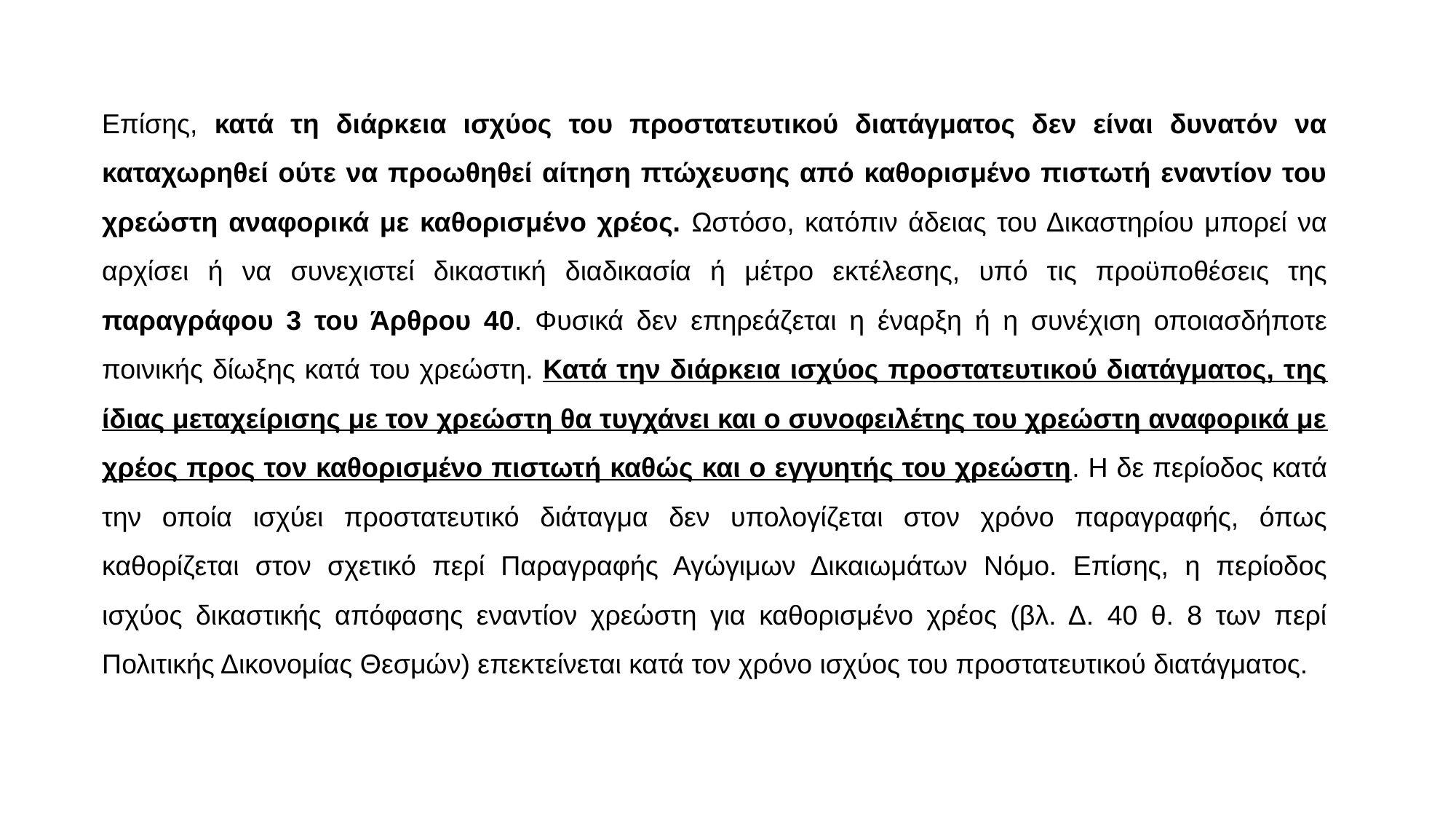

Επίσης, κατά τη διάρκεια ισχύος του προστατευτικού διατάγματος δεν είναι δυνατόν να καταχωρηθεί ούτε να προωθηθεί αίτηση πτώχευσης από καθορισμένο πιστωτή εναντίον του χρεώστη αναφορικά με καθορισμένο χρέος. Ωστόσο, κατόπιν άδειας του Δικαστηρίου μπορεί να αρχίσει ή να συνεχιστεί δικαστική διαδικασία ή μέτρο εκτέλεσης, υπό τις προϋποθέσεις της παραγράφου 3 του Άρθρου 40. Φυσικά δεν επηρεάζεται η έναρξη ή η συνέχιση οποιασδήποτε ποινικής δίωξης κατά του χρεώστη. Κατά την διάρκεια ισχύος προστατευτικού διατάγματος, της ίδιας μεταχείρισης με τον χρεώστη θα τυγχάνει και ο συνοφειλέτης του χρεώστη αναφορικά με χρέος προς τον καθορισμένο πιστωτή καθώς και ο εγγυητής του χρεώστη. Η δε περίοδος κατά την οποία ισχύει προστατευτικό διάταγμα δεν υπολογίζεται στον χρόνο παραγραφής, όπως καθορίζεται στον σχετικό περί Παραγραφής Αγώγιμων Δικαιωμάτων Νόμο. Επίσης, η περίοδος ισχύος δικαστικής απόφασης εναντίον χρεώστη για καθορισμένο χρέος (βλ. Δ. 40 θ. 8 των περί Πολιτικής Δικονομίας Θεσμών) επεκτείνεται κατά τον χρόνο ισχύος του προστατευτικού διατάγματος.